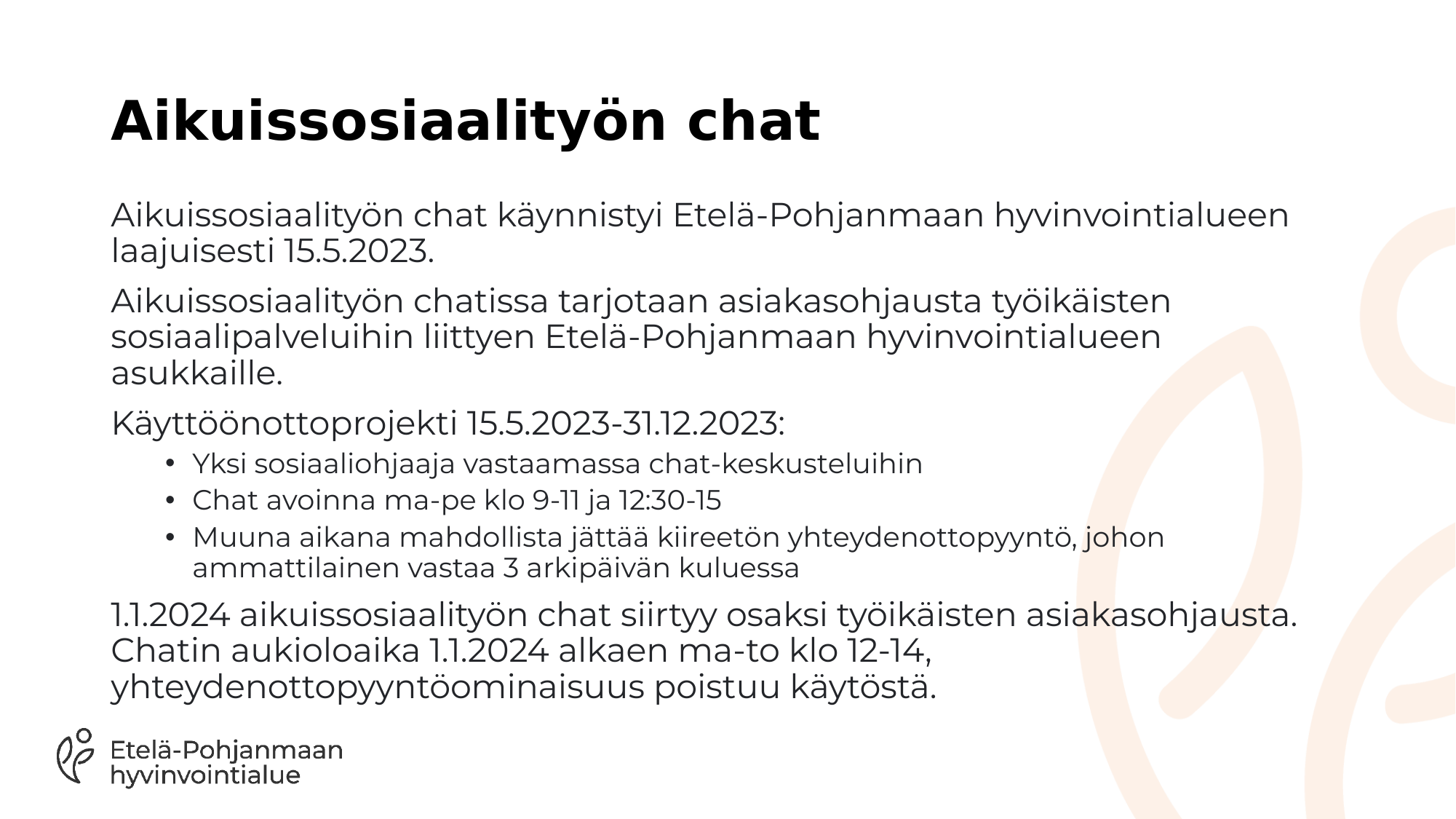

# Aikuissosiaalityön chat
Aikuissosiaalityön chat käynnistyi Etelä-Pohjanmaan hyvinvointialueen laajuisesti 15.5.2023.
Aikuissosiaalityön chatissa tarjotaan asiakasohjausta työikäisten sosiaalipalveluihin liittyen Etelä-Pohjanmaan hyvinvointialueen asukkaille.
Käyttöönottoprojekti 15.5.2023-31.12.2023:
	Yksi sosiaaliohjaaja vastaamassa chat-keskusteluihin
	Chat avoinna ma-pe klo 9-11 ja 12:30-15
	Muuna aikana mahdollista jättää kiireetön yhteydenottopyyntö, johon 	ammattilainen vastaa 3 arkipäivän kuluessa
1.1.2024 aikuissosiaalityön chat siirtyy osaksi työikäisten asiakasohjausta. Chatin aukioloaika 1.1.2024 alkaen ma-to klo 12-14, yhteydenottopyyntöominaisuus poistuu käytöstä.